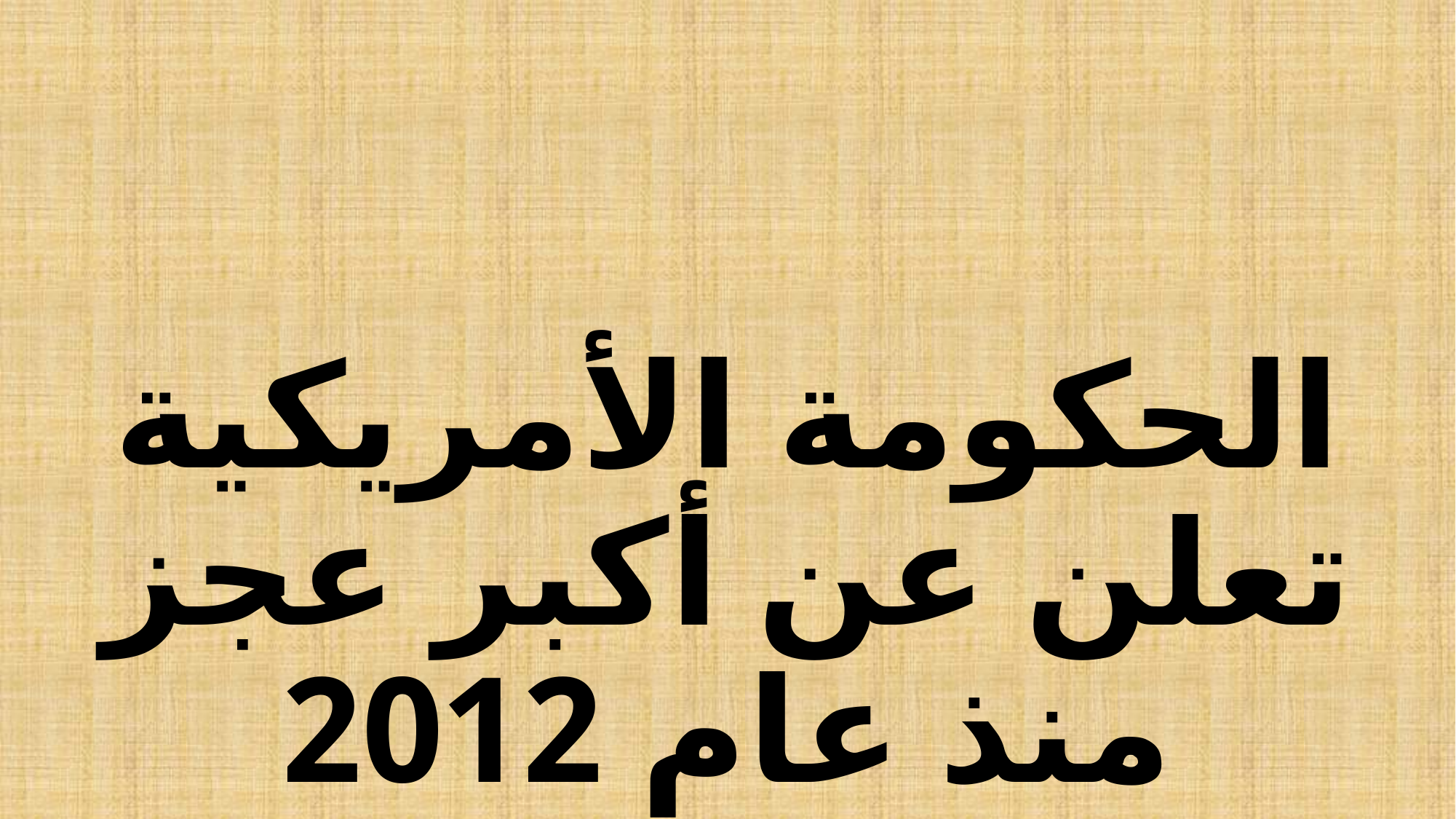

# الحكومة الأمريكية تعلن عن أكبر عجز منذ عام 2012